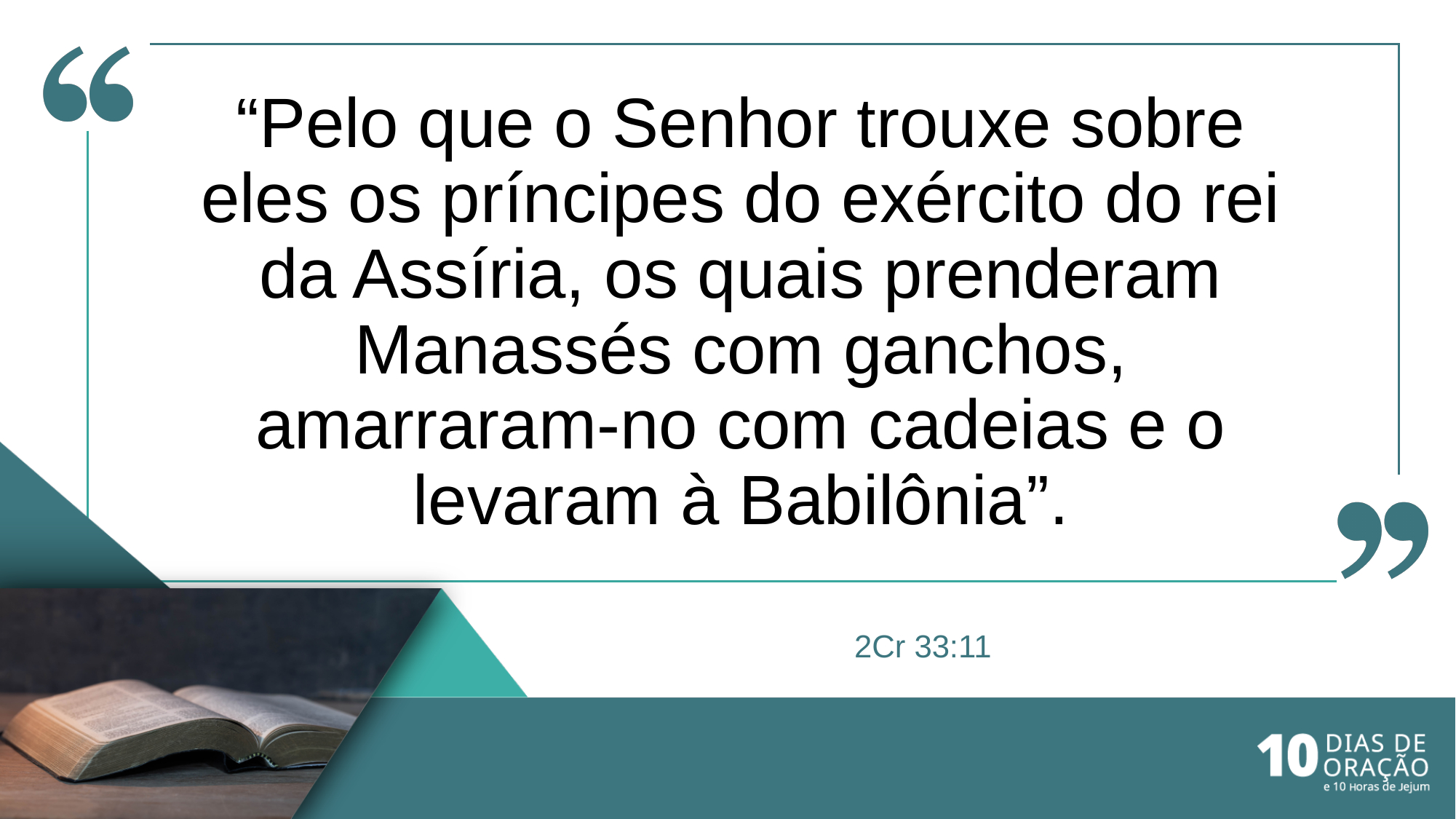

“Pelo que o Senhor trouxe sobre eles os príncipes do exército do rei da Assíria, os quais prenderam Manassés com ganchos, amarraram-no com cadeias e o levaram à Babilônia”.
# 2Cr 33:11